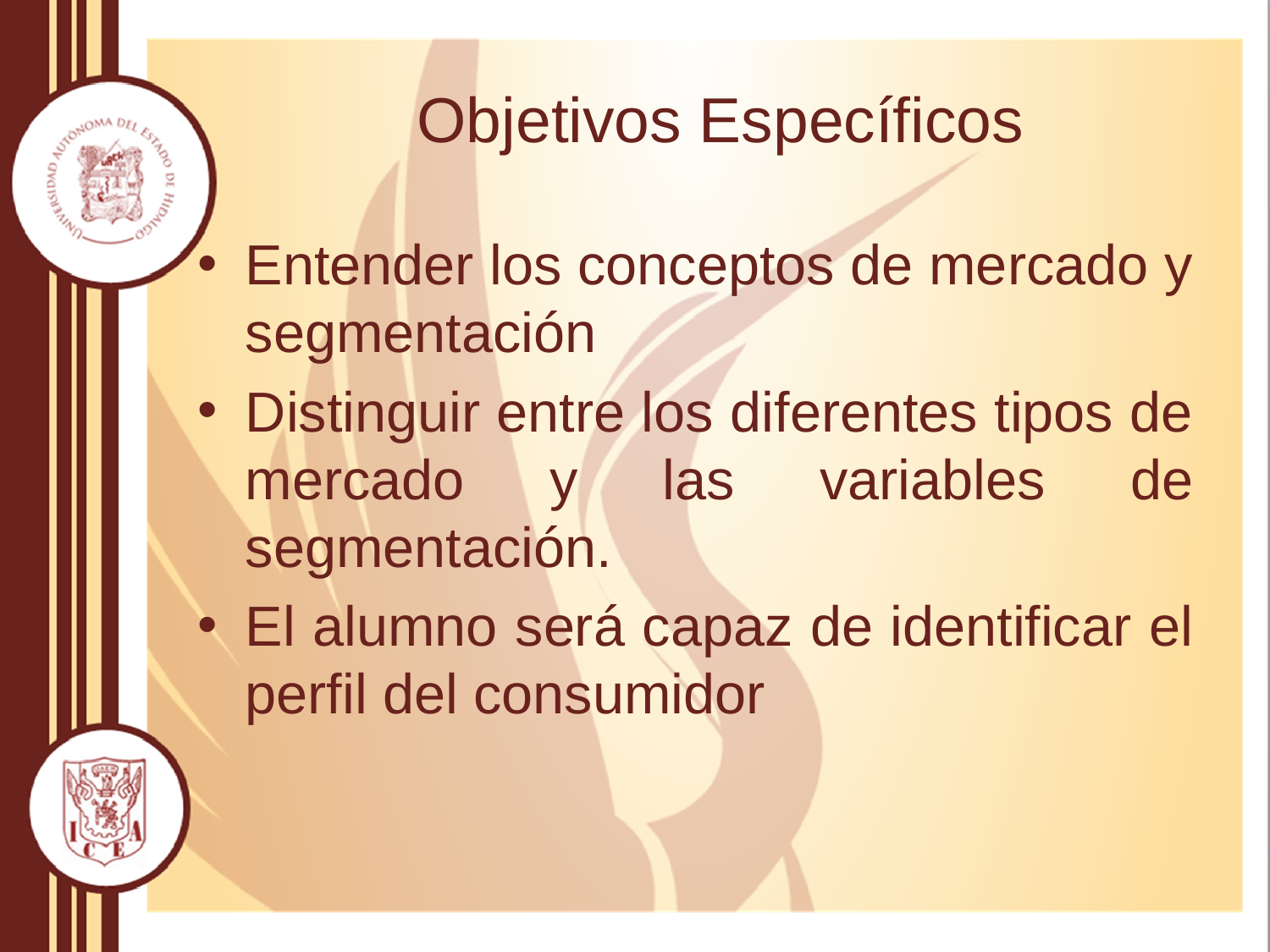

# Objetivos Específicos
Entender los conceptos de mercado y segmentación
Distinguir entre los diferentes tipos de mercado y las variables de segmentación.
El alumno será capaz de identificar el perfil del consumidor